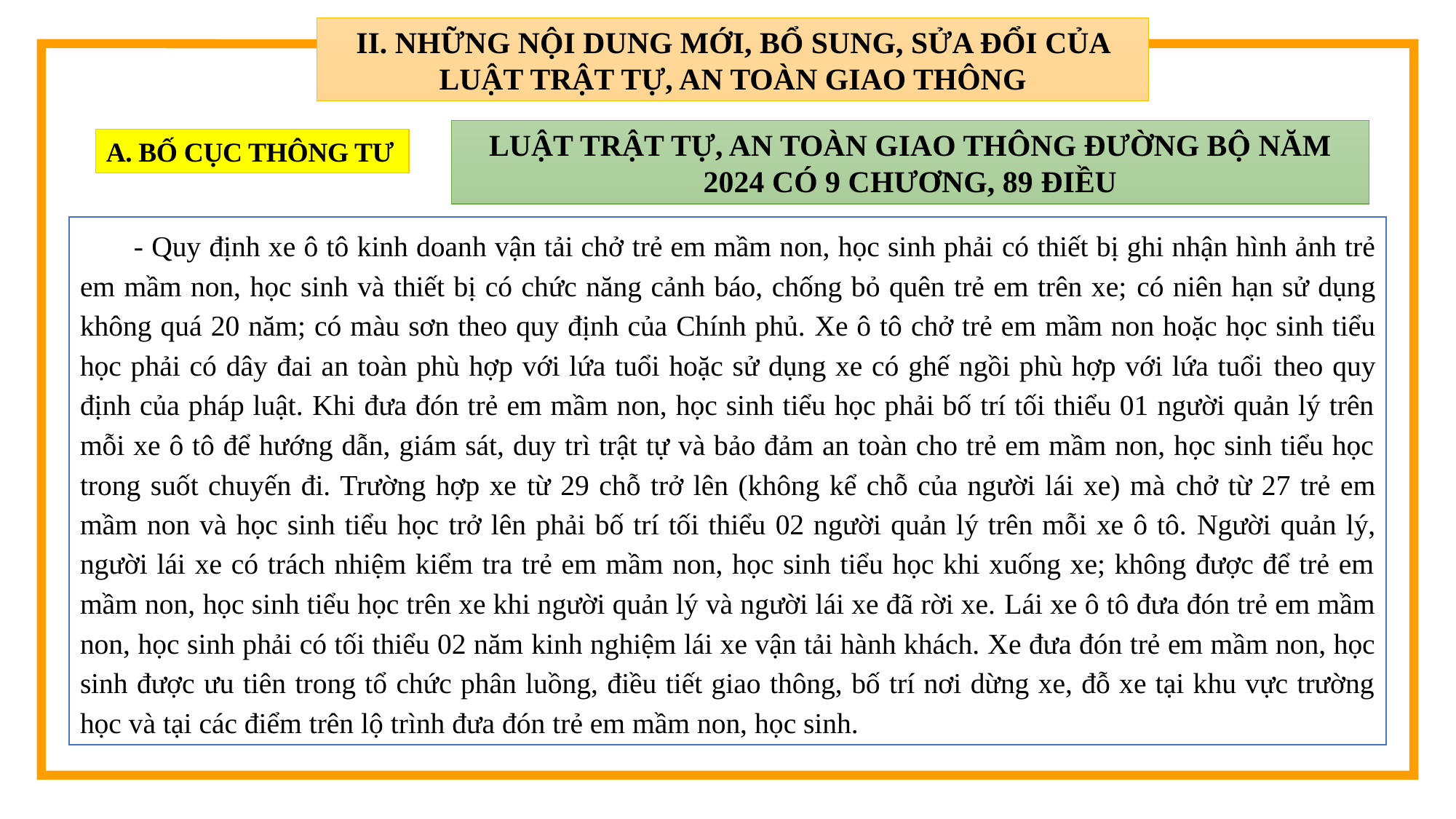

II. NHỮNG NỘI DUNG MỚI, BỔ SUNG, SỬA ĐỔI CỦA LUẬT TRẬT TỰ, AN TOÀN GIAO THÔNG
LUẬT TRẬT TỰ, AN TOÀN GIAO THÔNG ĐƯỜNG BỘ NĂM 2024 CÓ 9 CHƯƠNG, 89 ĐIỀU
A. BỐ CỤC THÔNG TƯ
1
- Quy định xe ô tô kinh doanh vận tải chở trẻ em mầm non, học sinh phải có thiết bị ghi nhận hình ảnh trẻ em mầm non, học sinh và thiết bị có chức năng cảnh báo, chống bỏ quên trẻ em trên xe; có niên hạn sử dụng không quá 20 năm; có màu sơn theo quy định của Chính phủ. Xe ô tô chở trẻ em mầm non hoặc học sinh tiểu học phải có dây đai an toàn phù hợp với lứa tuổi hoặc sử dụng xe có ghế ngồi phù hợp với lứa tuổi theo quy định của pháp luật. Khi đưa đón trẻ em mầm non, học sinh tiểu học phải bố trí tối thiểu 01 người quản lý trên mỗi xe ô tô để hướng dẫn, giám sát, duy trì trật tự và bảo đảm an toàn cho trẻ em mầm non, học sinh tiểu học trong suốt chuyến đi. Trường hợp xe từ 29 chỗ trở lên (không kể chỗ của người lái xe) mà chở từ 27 trẻ em mầm non và học sinh tiểu học trở lên phải bố trí tối thiểu 02 người quản lý trên mỗi xe ô tô. Người quản lý, người lái xe có trách nhiệm kiểm tra trẻ em mầm non, học sinh tiểu học khi xuống xe; không được để trẻ em mầm non, học sinh tiểu học trên xe khi người quản lý và người lái xe đã rời xe. Lái xe ô tô đưa đón trẻ em mầm non, học sinh phải có tối thiểu 02 năm kinh nghiệm lái xe vận tải hành khách. Xe đưa đón trẻ em mầm non, học sinh được ưu tiên trong tổ chức phân luồng, điều tiết giao thông, bố trí nơi dừng xe, đỗ xe tại khu vực trường học và tại các điểm trên lộ trình đưa đón trẻ em mầm non, học sinh.
2
3
4